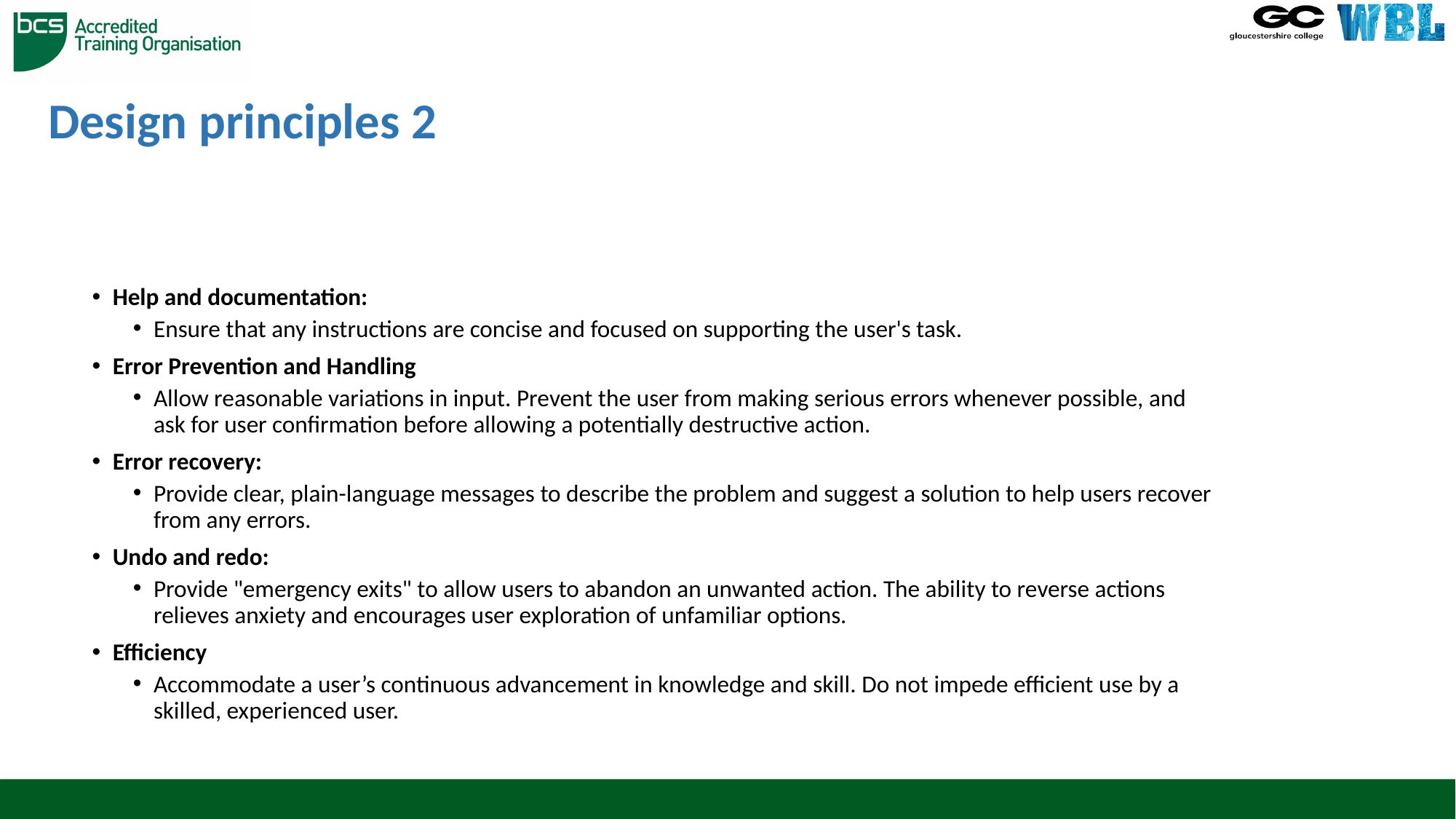

# Design principles 2
Help and documentation:
Ensure that any instructions are concise and focused on supporting the user's task.
Error Prevention and Handling
Allow reasonable variations in input. Prevent the user from making serious errors whenever possible, and ask for user confirmation before allowing a potentially destructive action.
Error recovery:
Provide clear, plain-language messages to describe the problem and suggest a solution to help users recover from any errors.
Undo and redo:
Provide "emergency exits" to allow users to abandon an unwanted action. The ability to reverse actions relieves anxiety and encourages user exploration of unfamiliar options.
Efficiency
Accommodate a user’s continuous advancement in knowledge and skill. Do not impede efficient use by a skilled, experienced user.